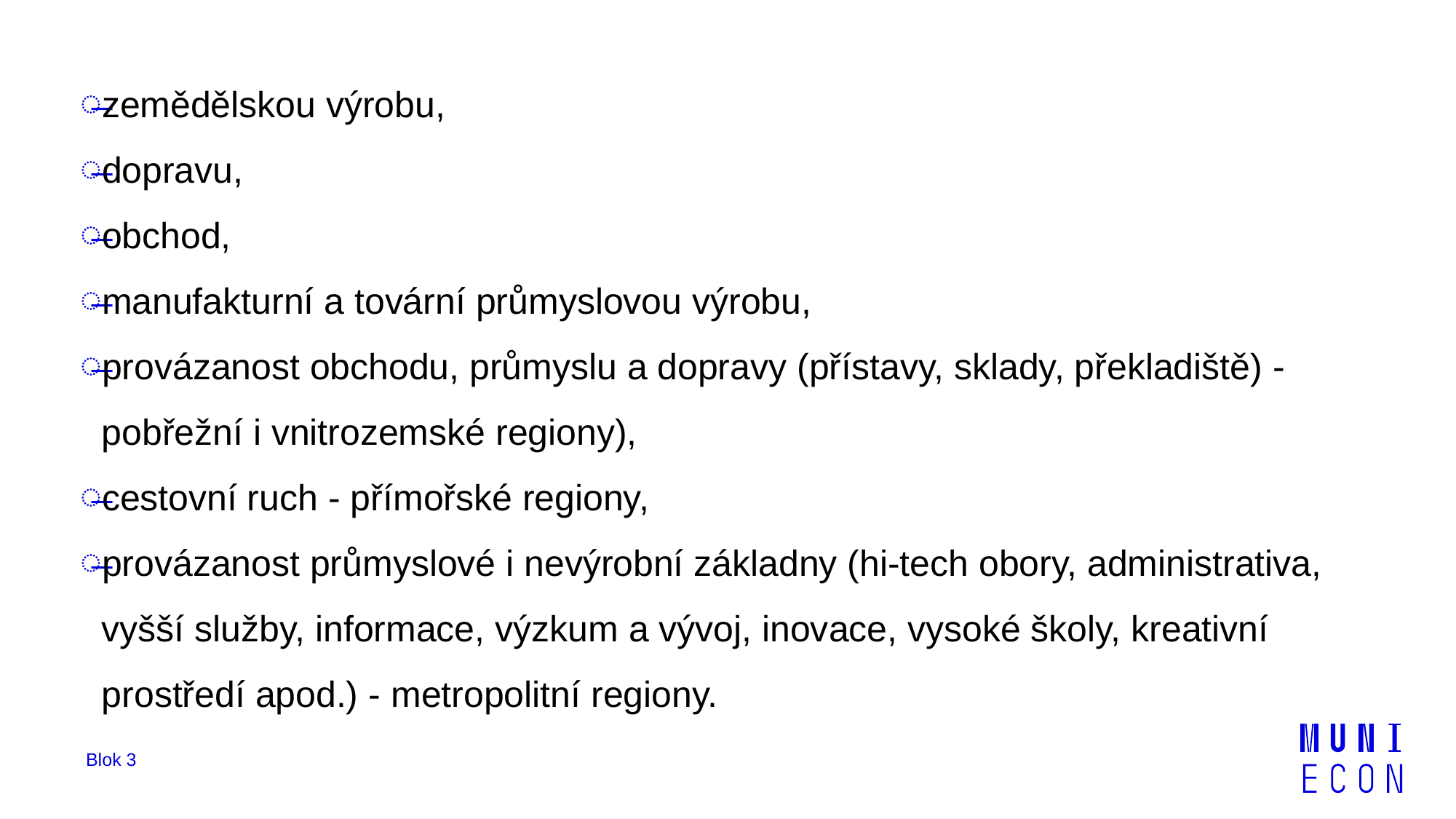

zemědělskou výrobu,
dopravu,
obchod,
manufakturní a tovární průmyslovou výrobu,
provázanost obchodu, průmyslu a dopravy (přístavy, sklady, překladiště) - pobřežní i vnitrozemské regiony),
cestovní ruch - přímořské regiony,
provázanost průmyslové i nevýrobní základny (hi-tech obory, administrativa, vyšší služby, informace, výzkum a vývoj, inovace, vysoké školy, kreativní prostředí apod.) - metropolitní regiony.

Blok 3